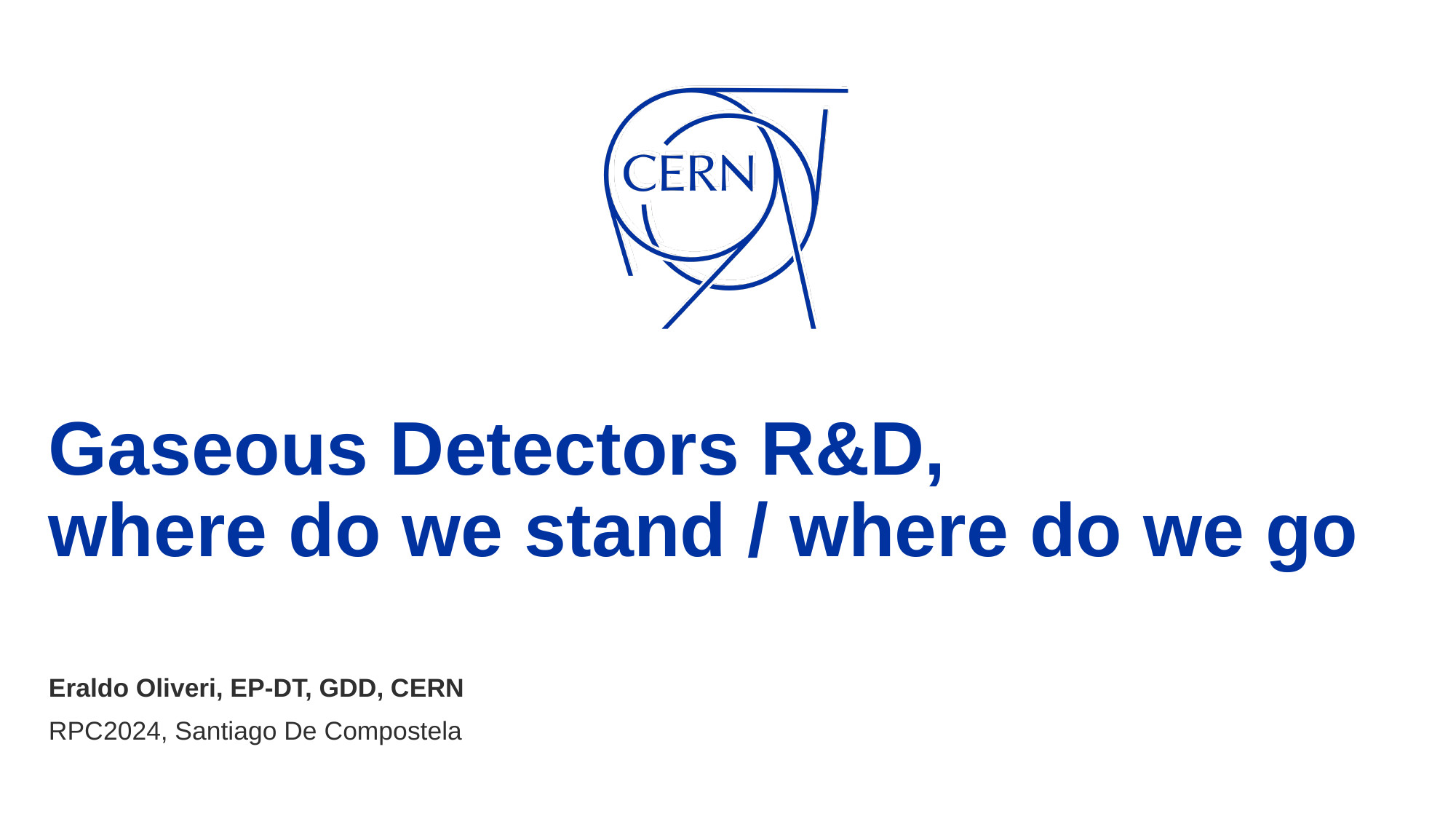

# Gaseous Detectors R&D, where do we stand / where do we go
Eraldo Oliveri, EP-DT, GDD, CERN
RPC2024, Santiago De Compostela